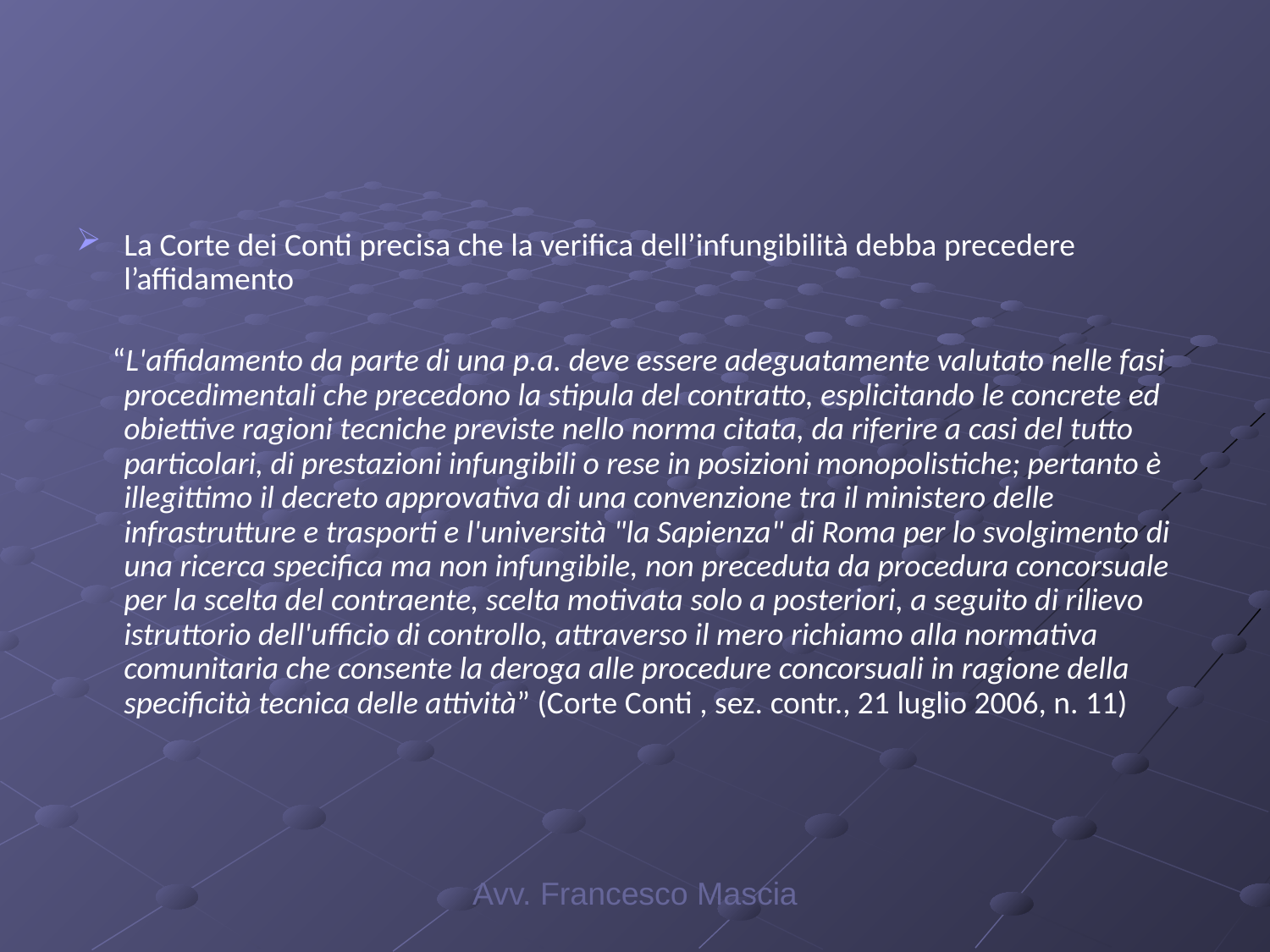

#
La Corte dei Conti precisa che la verifica dell’infungibilità debba precedere l’affidamento

     “L'affidamento da parte di una p.a. deve essere adeguatamente valutato nelle fasi procedimentali che precedono la stipula del contratto, esplicitando le concrete ed obiettive ragioni tecniche previste nello norma citata, da riferire a casi del tutto particolari, di prestazioni infungibili o rese in posizioni monopolistiche; pertanto è illegittimo il decreto approvativa di una convenzione tra il ministero delle infrastrutture e trasporti e l'università "la Sapienza" di Roma per lo svolgimento di una ricerca specifica ma non infungibile, non preceduta da procedura concorsuale per la scelta del contraente, scelta motivata solo a posteriori, a seguito di rilievo istruttorio dell'ufficio di controllo, attraverso il mero richiamo alla normativa comunitaria che consente la deroga alle procedure concorsuali in ragione della specificità tecnica delle attività” (Corte Conti , sez. contr., 21 luglio 2006, n. 11)

Avv. Francesco Mascia